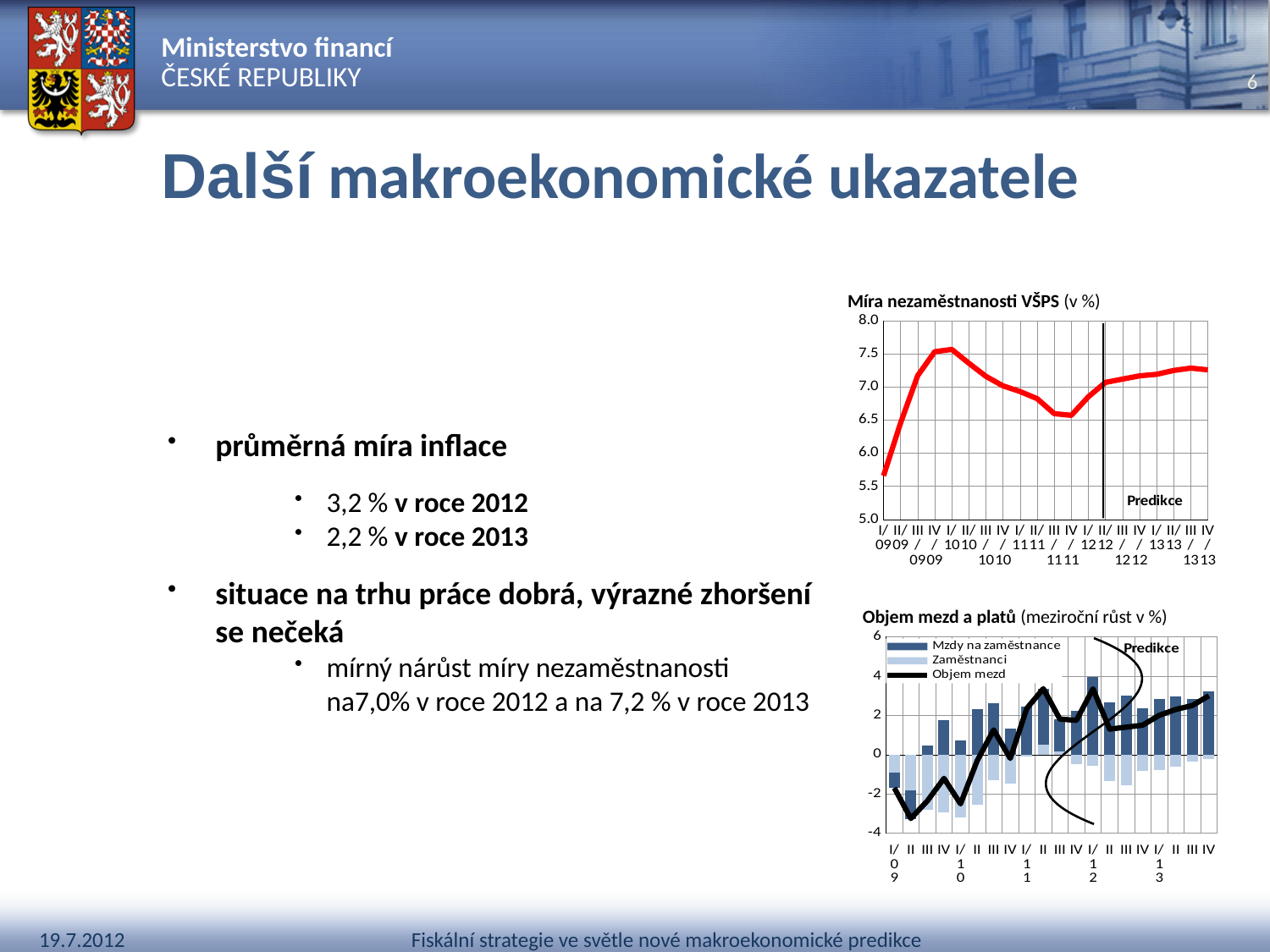

Další makroekonomické ukazatele
průměrná míra inflace
3,2 % v roce 2012
2,2 % v roce 2013
situace na trhu práce dobrá, výrazné zhoršení se nečeká
mírný nárůst míry nezaměstnanosti na7,0% v roce 2012 a na 7,2 % v roce 2013
Míra nezaměstnanosti VŠPS (v %)

### Chart

| Category |  |
|---|---|
| I/09 | 5.660445095899628 |
| II/09 | 6.457768893485908 |
| III/09 | 7.171447715645624 |
| IV/09 | 7.532986796973272 |
| I/10 | 7.568030439989728 |
| II/10 | 7.359515825115888 |
| III/10 | 7.161607889159178 |
| IV/10 | 7.017671997749123 |
| I/11 | 6.932175627200258 |
| II/11 | 6.82421539131802 |
| III/11 | 6.59888036999684 |
| IV/11 | 6.572779867260911 |
| I/12 | 6.852760435977211 |
| II/12 | 7.069841593302519 |
| III/12 | 7.120210677557196 |
| IV/12 | 7.169286236504228 |
| I/13 | 7.191875508887519 |
| II/13 | 7.25100083504479 |
| III/13 | 7.285791779018421 |
| IV/13 | 7.259551862450558 |
Objem mezd a platů (meziroční růst v %)

### Chart

| Category |  |  |  |
|---|---|---|---|
| I/09 | -0.8971675843438047 | -0.8009353226688349 | -1.6909171749260863 |
| II | -1.8265982721725178 | -1.4510110552518114 | -3.2511051845600596 |
| III | -2.7936374459766293 | 0.4587205173538538 | -2.347731916767942 |
| IV | -2.9249291615152657 | 1.7662723969477558 | -1.2103189809776325 |
| I/10 | -3.186381492797908 | 0.702651207443751 | -2.5061194333870835 |
| II | -2.560562497280741 | 2.303686101033577 | -0.31586371860530005 |
| III | -1.313174119410803 | 2.6080115517276297 | 1.260589699588266 |
| IV | -1.4936384448279512 | 1.3206549354179486 | -0.19270931924890533 |
| I/11 | -0.08402994389842895 | 2.4402548278776806 | 2.3541743392164136 |
| II | 0.5270018854649976 | 2.81480928543614 | 3.3566452689076405 |
| III | 0.17867995869183068 | 1.6313257227747187 | 1.8129205335941236 |
| IV | -0.4916591501226578 | 2.2475934581620747 | 1.7448838091447958 |
| I/12 | -0.5686409014637663 | 3.9428467608668707 | 3.351785220038734 |
| II | -1.3408589962654531 | 2.676750445420467 | 1.3 |
| III | -1.55768776680165 | 3.0044883137194627 | 1.4 |
| IV | -0.8417444085000771 | 2.3616232400732144 | 1.5 |
| I/13 | -0.7969639069042955 | 2.8194337764819295 | 2.0 |
| II | -0.6232087642308957 | 2.941540703699758 | 2.3 |
| III | -0.33949514930975533 | 2.849167936248988 | 2.5 |
| IV | -0.22384683608245845 | 3.23107950532642 | 3.0 |
Fiskální strategie ve světle nové makroekonomické predikce